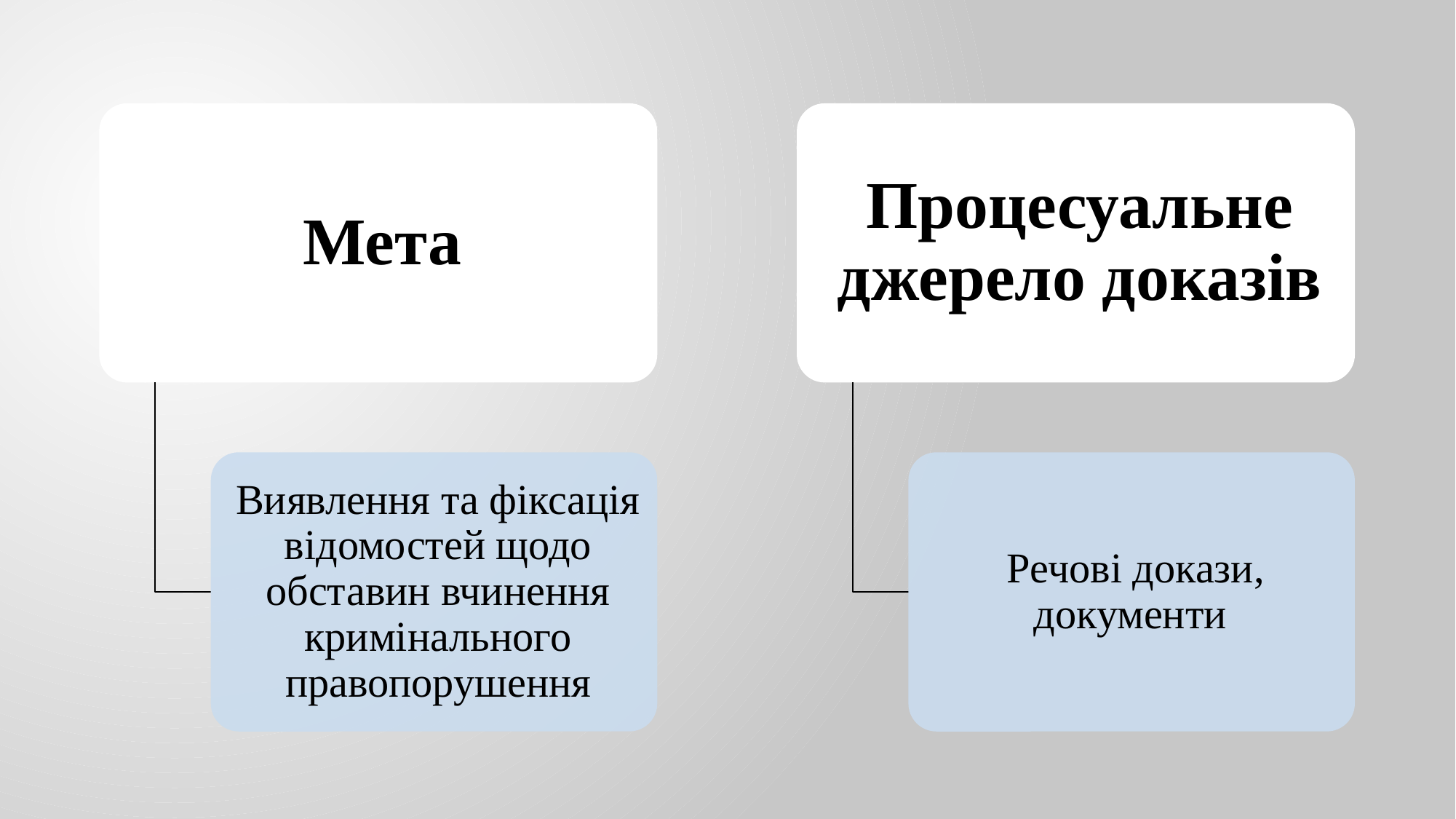

Мета
Виявлення та фіксація відомостей щодо обставин вчинення кримінального правопорушення
Процесуальне джерело доказів
Речові докази, документи